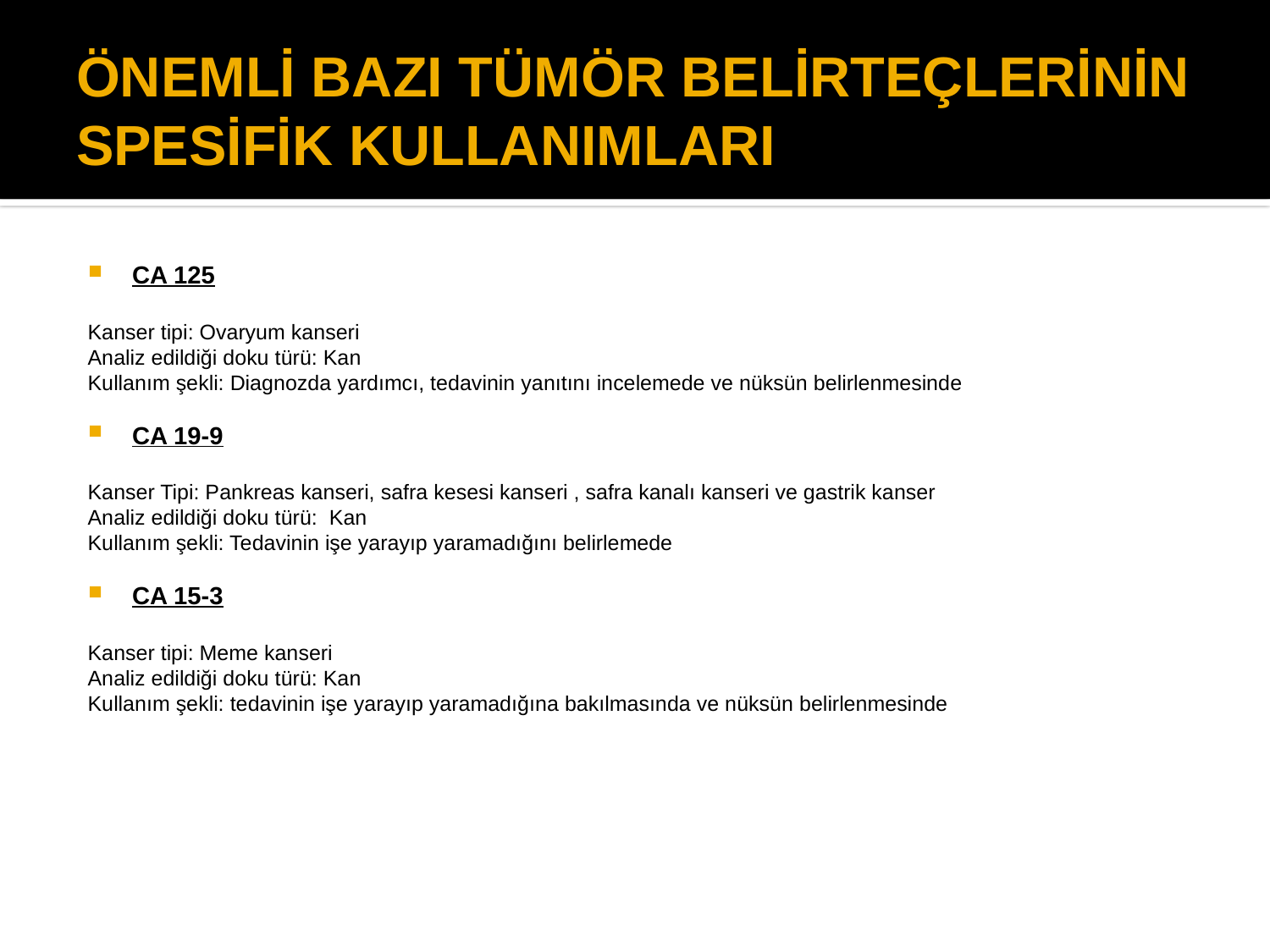

# ÖNEMLİ BAZI TÜMÖR BELİRTEÇLERİNİN SPESİFİK KULLANIMLARI
CA 125

Kanser tipi: Ovaryum kanseri
Analiz edildiği doku türü: Kan
Kullanım şekli: Diagnozda yardımcı, tedavinin yanıtını incelemede ve nüksün belirlenmesinde

CA 19-9

Kanser Tipi: Pankreas kanseri, safra kesesi kanseri , safra kanalı kanseri ve gastrik kanser
Analiz edildiği doku türü:  Kan
Kullanım şekli: Tedavinin işe yarayıp yaramadığını belirlemede

CA 15-3

Kanser tipi: Meme kanseri
Analiz edildiği doku türü: Kan
Kullanım şekli: tedavinin işe yarayıp yaramadığına bakılmasında ve nüksün belirlenmesinde